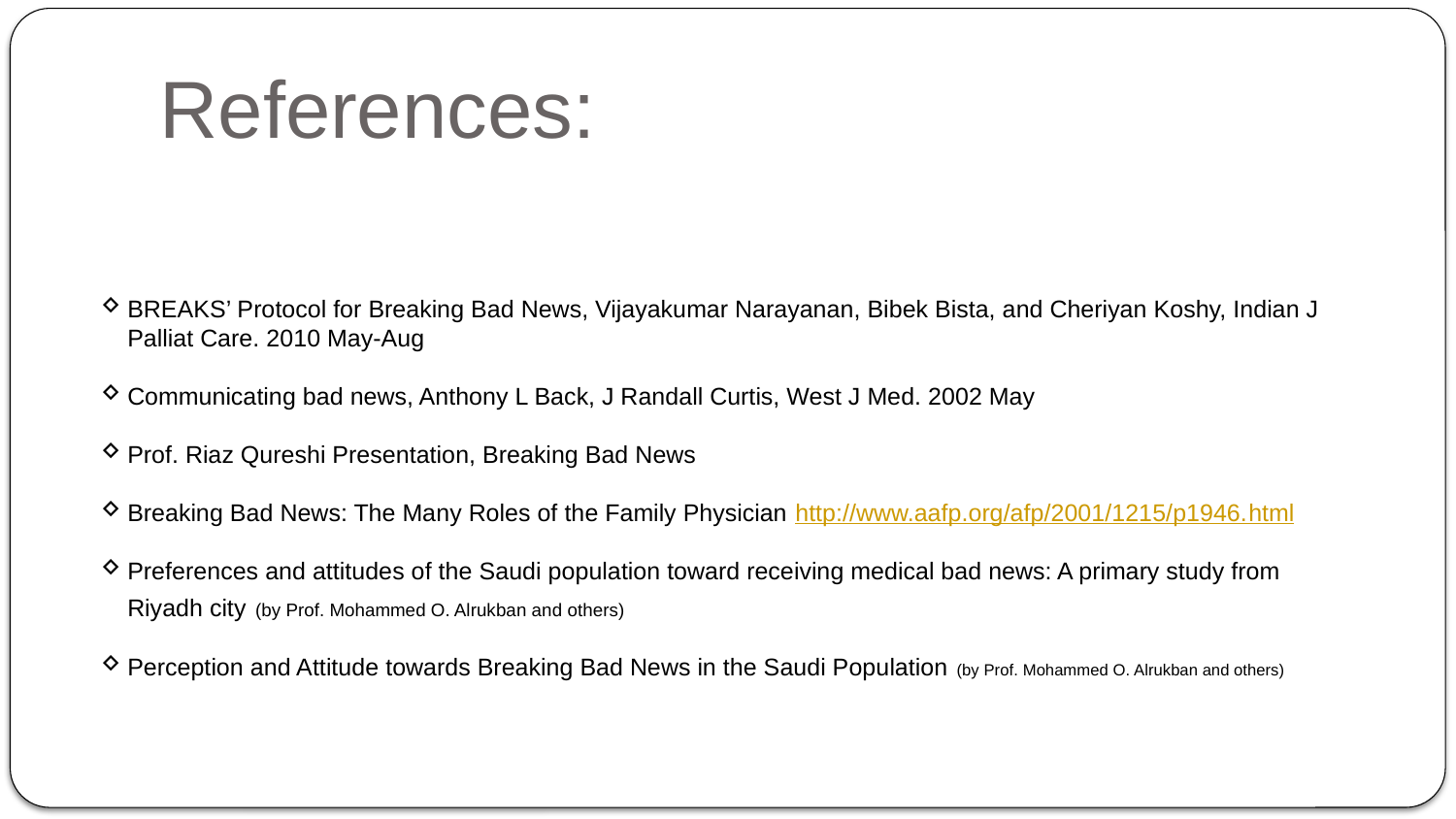

# References:
BREAKS’ Protocol for Breaking Bad News, Vijayakumar Narayanan, Bibek Bista, and Cheriyan Koshy, Indian J Palliat Care. 2010 May-Aug

Communicating bad news, Anthony L Back, J Randall Curtis, West J Med. 2002 May

Prof. Riaz Qureshi Presentation, Breaking Bad News

Breaking Bad News: The Many Roles of the Family Physician http://www.aafp.org/afp/2001/1215/p1946.html

Preferences and attitudes of the Saudi population toward receiving medical bad news: A primary study from Riyadh city (by Prof. Mohammed O. Alrukban and others)

Perception and Attitude towards Breaking Bad News in the Saudi Population (by Prof. Mohammed O. Alrukban and others)